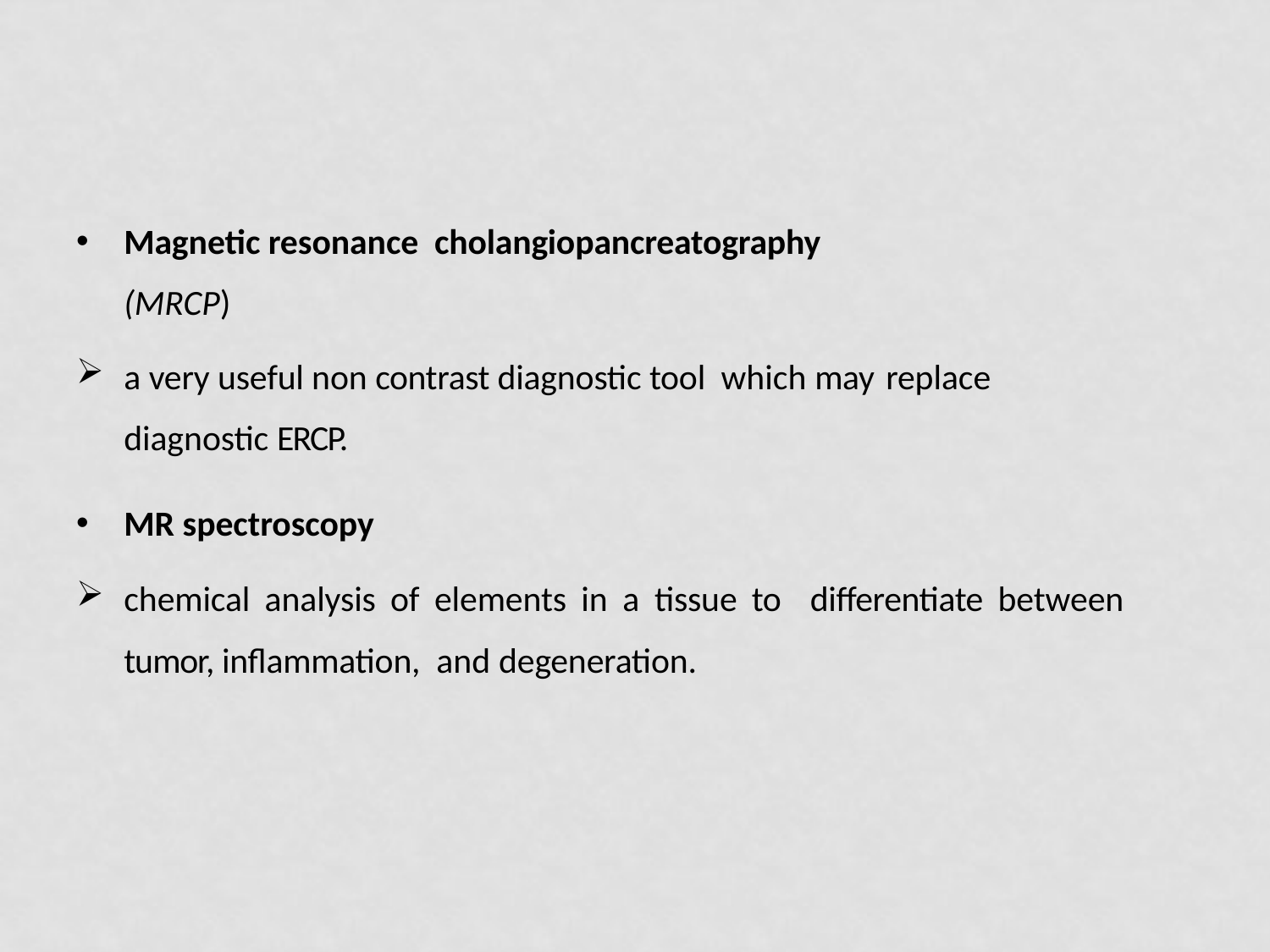

Magnetic resonance  cholangiopancreatography (MRCP)
a very useful non contrast diagnostic tool  which may	replace diagnostic ERCP.

MR spectroscopy
chemical analysis of elements in a tissue to  differentiate between tumor, inflammation,  and degeneration.